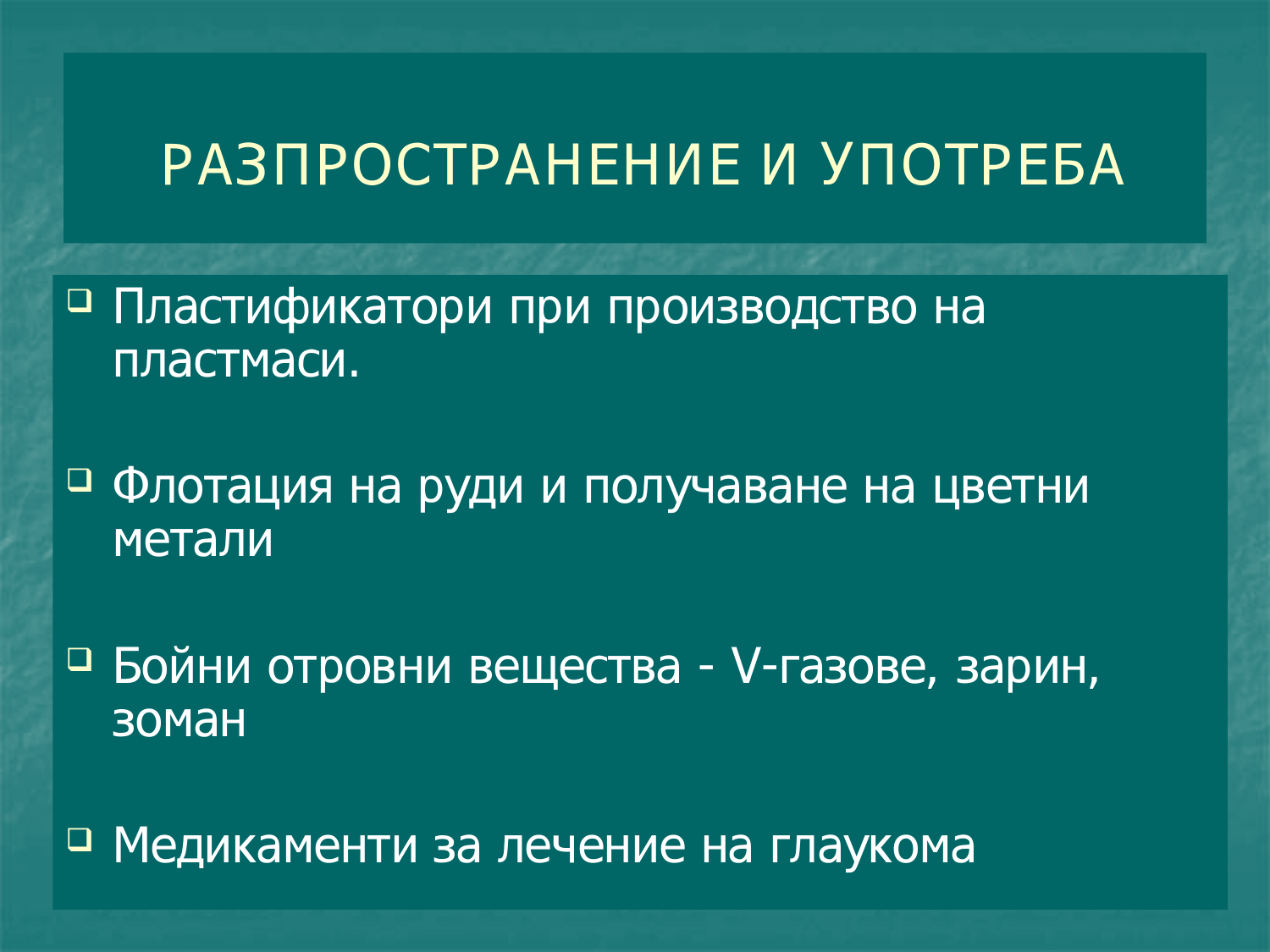

# РАЗПРОСТРАНЕНИЕ И УПОТРЕБА
Пластификатори при производство на пластмаси.

Флотация на руди и получаване на цветни метали

Бойни отровни вещества - V-газове, зарин, зоман

Медикаменти за лечение на глаукома